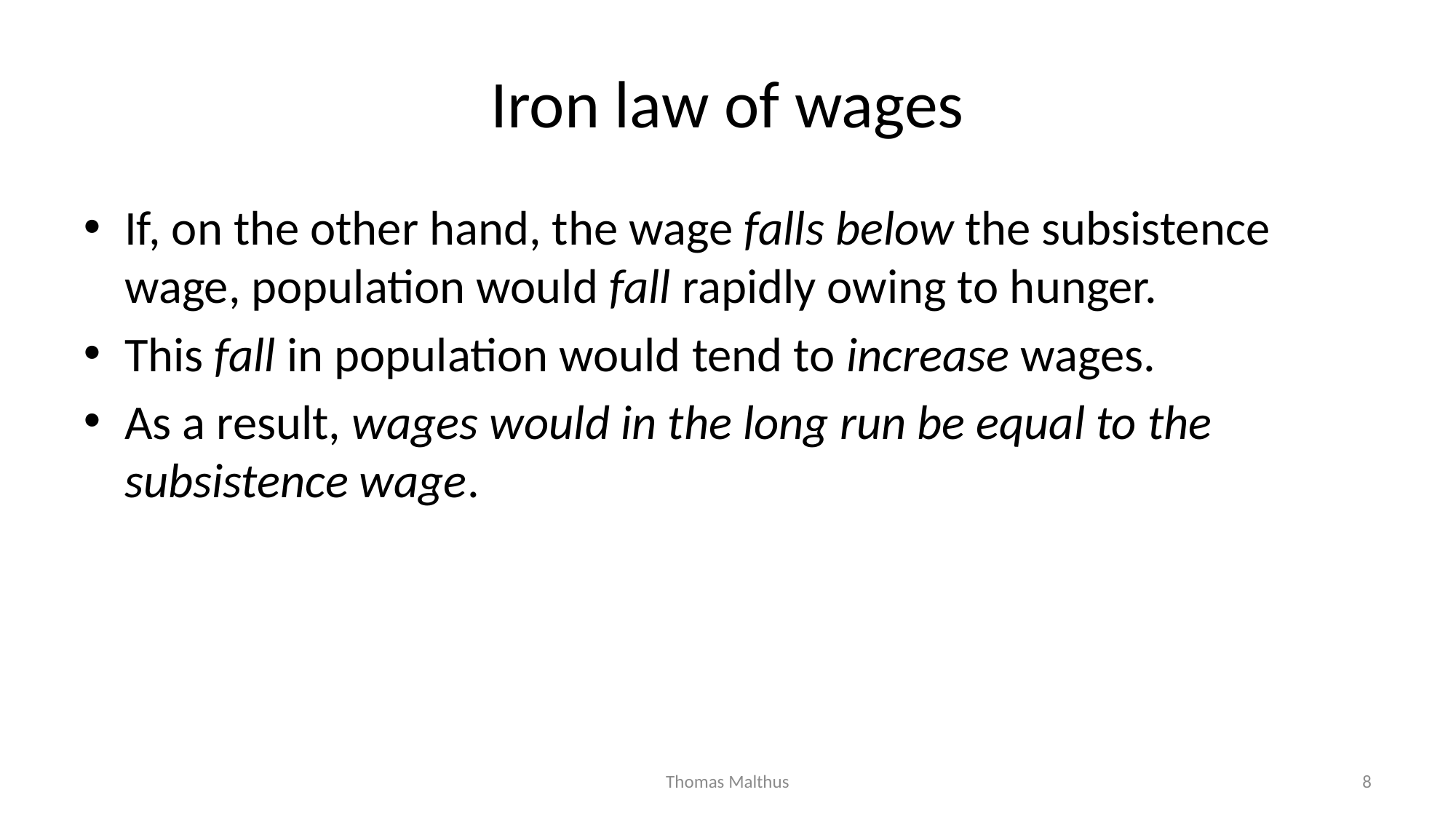

# Iron law of wages
If, on the other hand, the wage falls below the subsistence wage, population would fall rapidly owing to hunger.
This fall in population would tend to increase wages.
As a result, wages would in the long run be equal to the subsistence wage.
Thomas Malthus
8